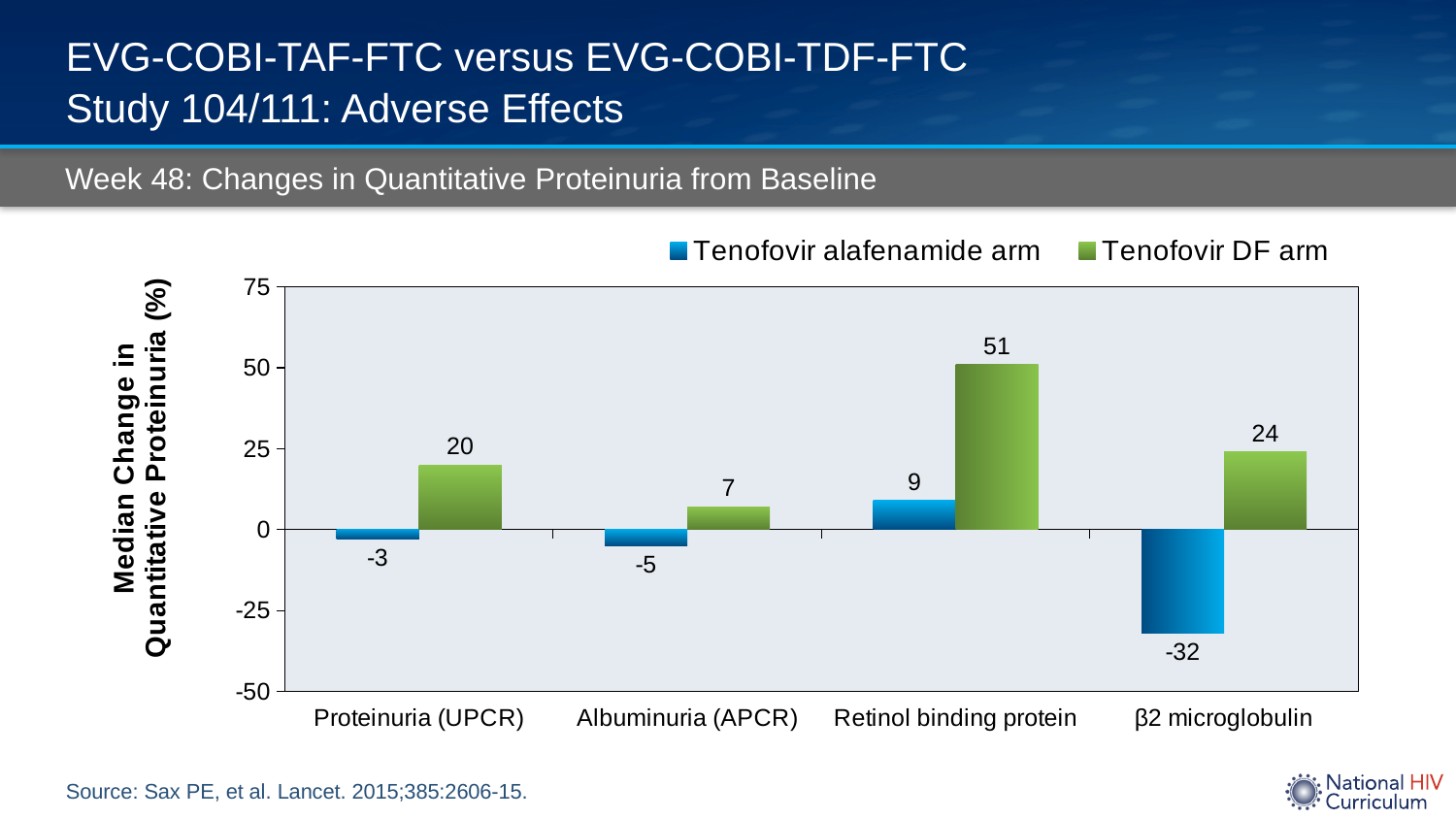

# EVG-COBI-TAF-FTC versus EVG-COBI-TDF-FTC Study 104/111: Adverse Effects
Week 48: Changes in Quantitative Proteinuria from Baseline

### Chart

| Category | Tenofovir alafenamide arm | Tenofovir DF arm |
|---|---|---|
| Proteinuria (UPCR) | -3.0 | 20.0 |
| Albuminuria (APCR) | -5.0 | 7.0 |
| Retinol binding protein | 9.0 | 51.0 |
| β2 microglobulin | -32.0 | 24.0 |
Source: Sax PE, et al. Lancet. 2015;385:2606-15.